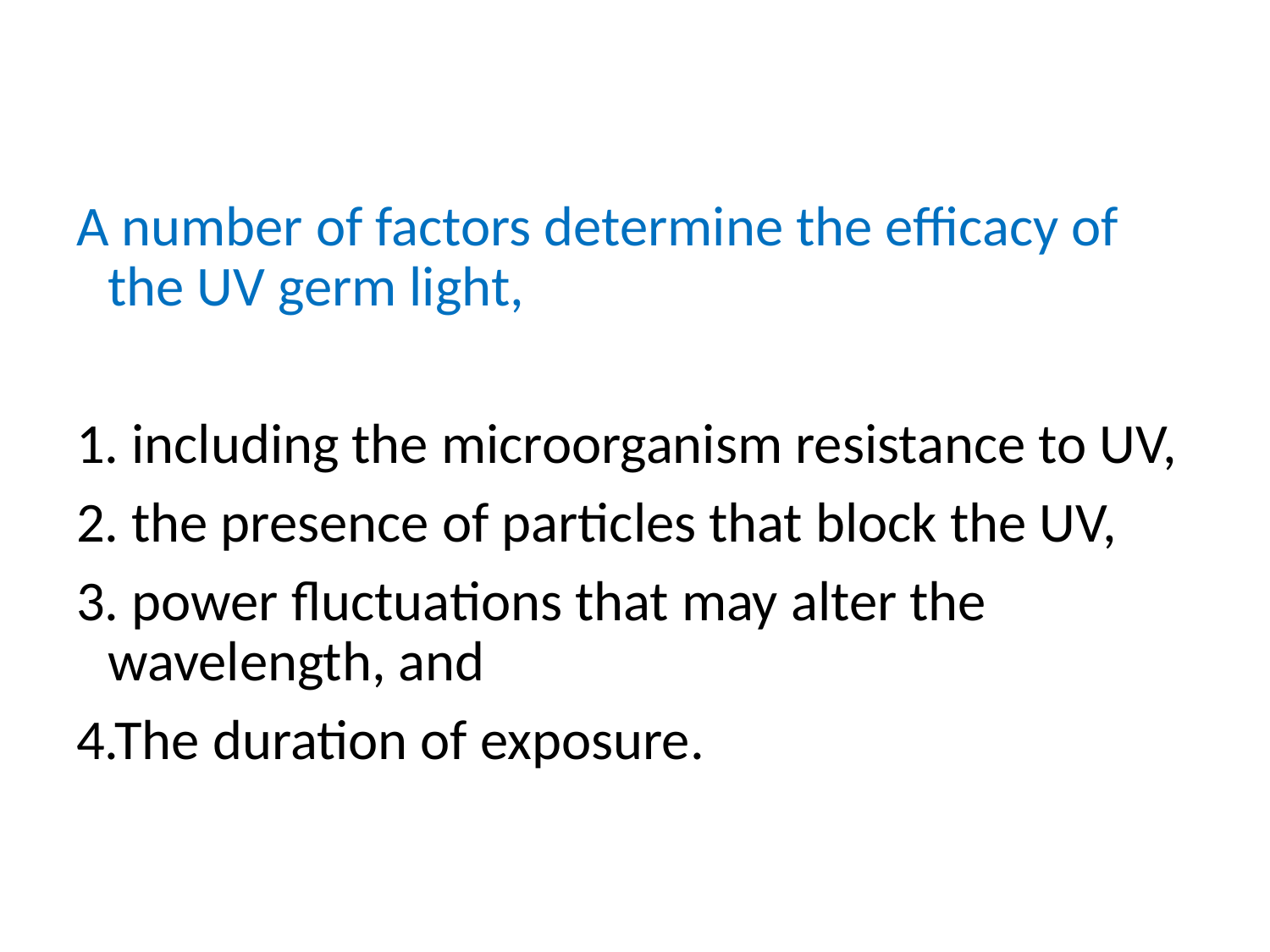

#
A number of factors determine the efficacy of the UV germ light,

1. including the microorganism resistance to UV,
2. the presence of particles that block the UV,
3. power fluctuations that may alter the wavelength, and
4.The duration of exposure.